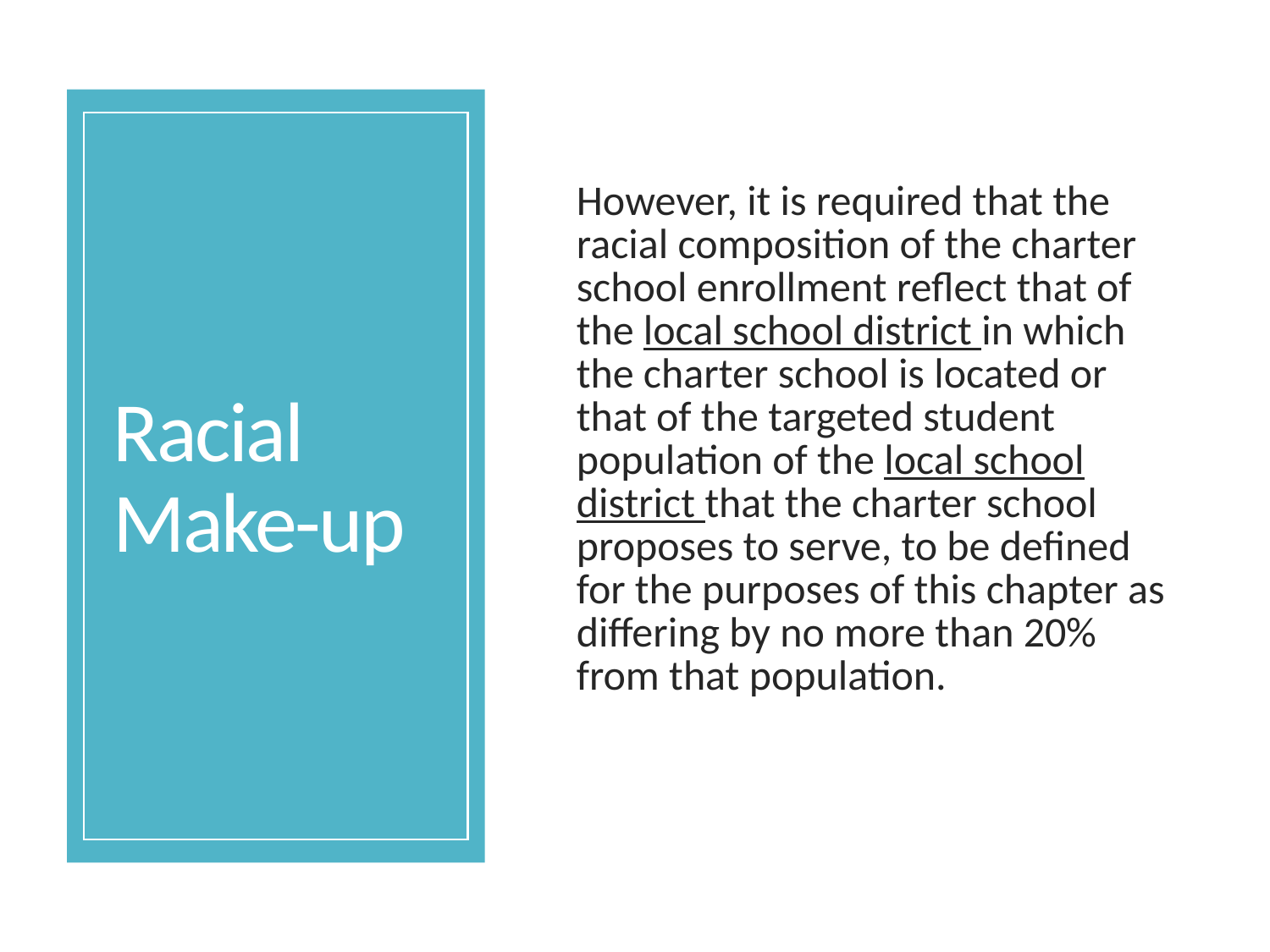

# Racial Make-up
However, it is required that the racial composition of the charter school enrollment reflect that of the local school district in which the charter school is located or that of the targeted student population of the local school district that the charter school proposes to serve, to be defined for the purposes of this chapter as differing by no more than 20% from that population.